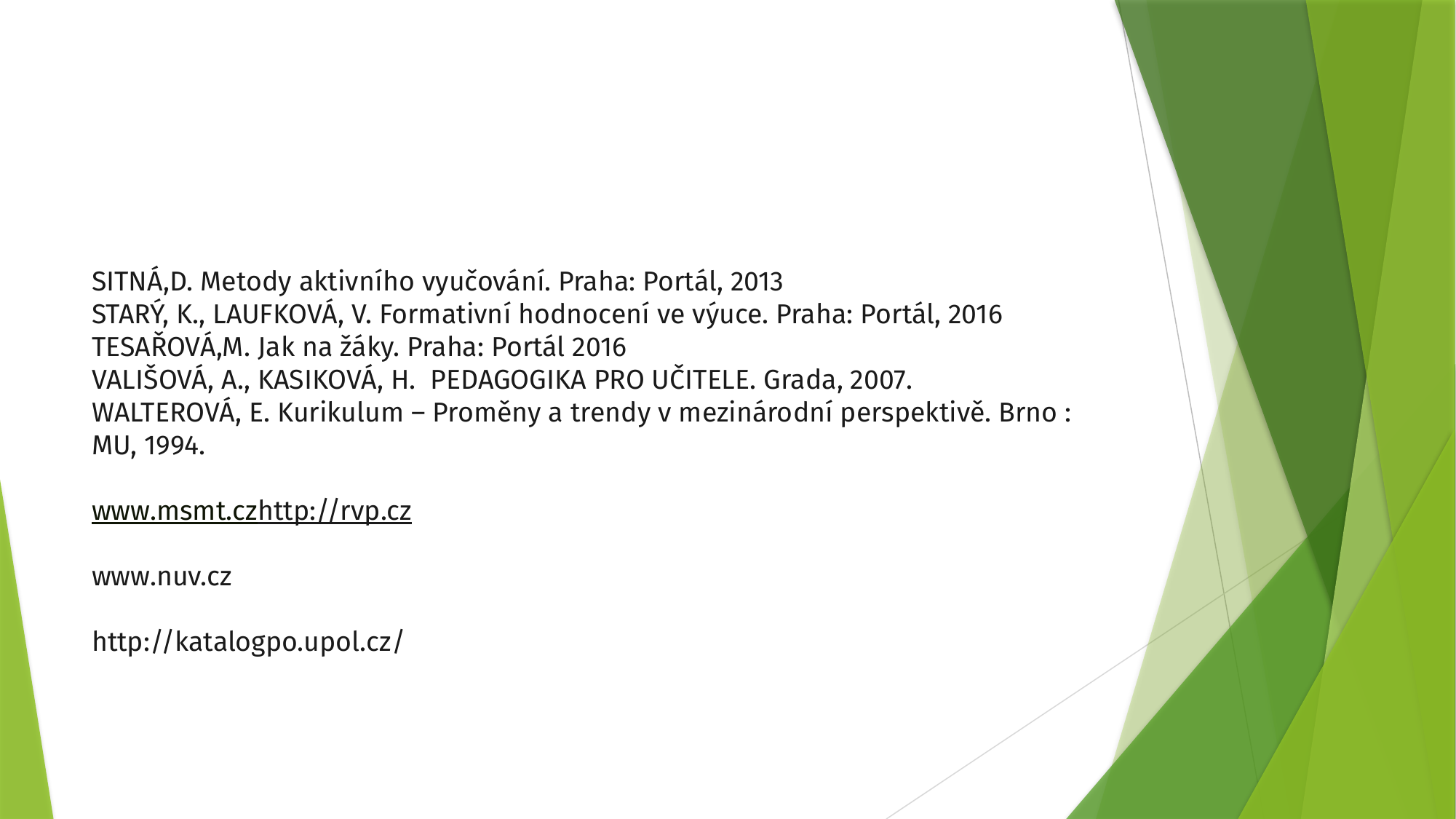

#
SITNÁ,D. Metody aktivního vyučování. Praha: Portál, 2013
STARÝ, K., LAUFKOVÁ, V. Formativní hodnocení ve výuce. Praha: Portál, 2016
TESAŘOVÁ,M. Jak na žáky. Praha: Portál 2016
VALIŠOVÁ, A., KASIKOVÁ, H.  PEDAGOGIKA PRO UČITELE. Grada, 2007.
WALTEROVÁ, E. Kurikulum – Proměny a trendy v mezinárodní perspektivě. Brno : MU, 1994.
www.msmt.cz
http://rvp.cz
www.nuv.cz
http://katalogpo.upol.cz/